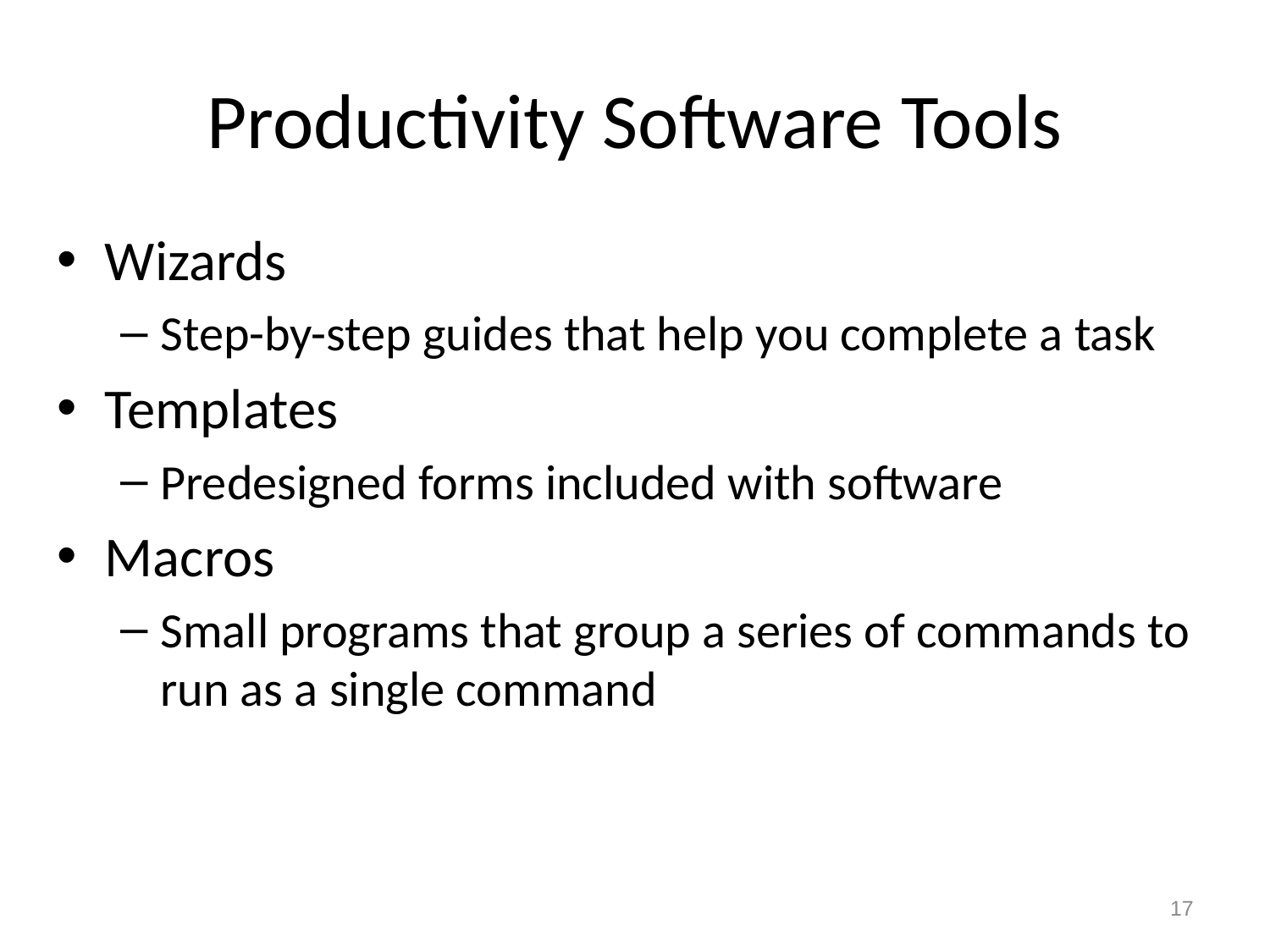

# Productivity Software Tools
Wizards
Step-by-step guides that help you complete a task
Templates
Predesigned forms included with software
Macros
Small programs that group a series of commands to run as a single command

17